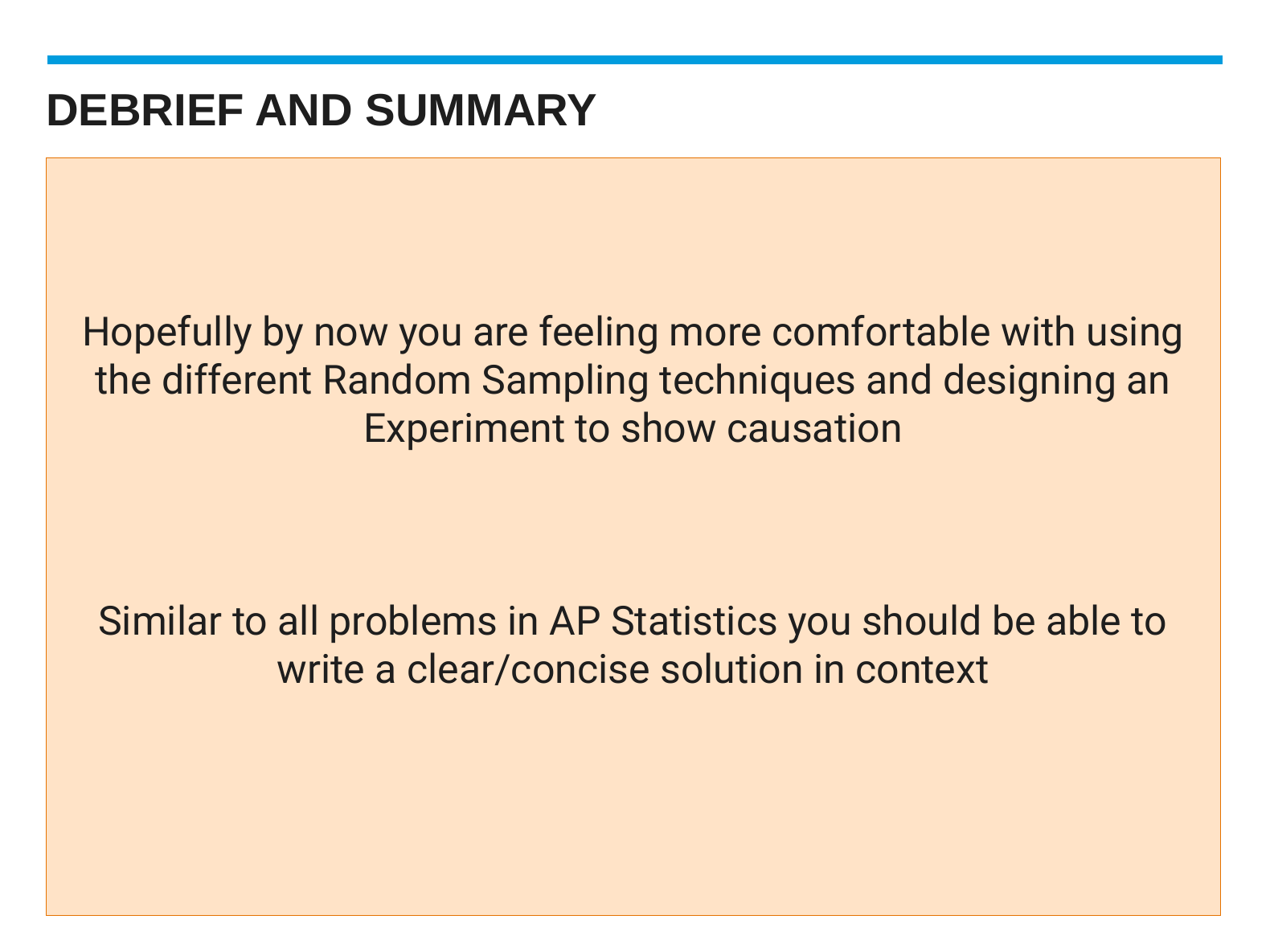

# DEBRIEF AND SUMMARY

Hopefully by now you are feeling more comfortable with using the different Random Sampling techniques and designing an Experiment to show causation

Similar to all problems in AP Statistics you should be able to write a clear/concise solution in context